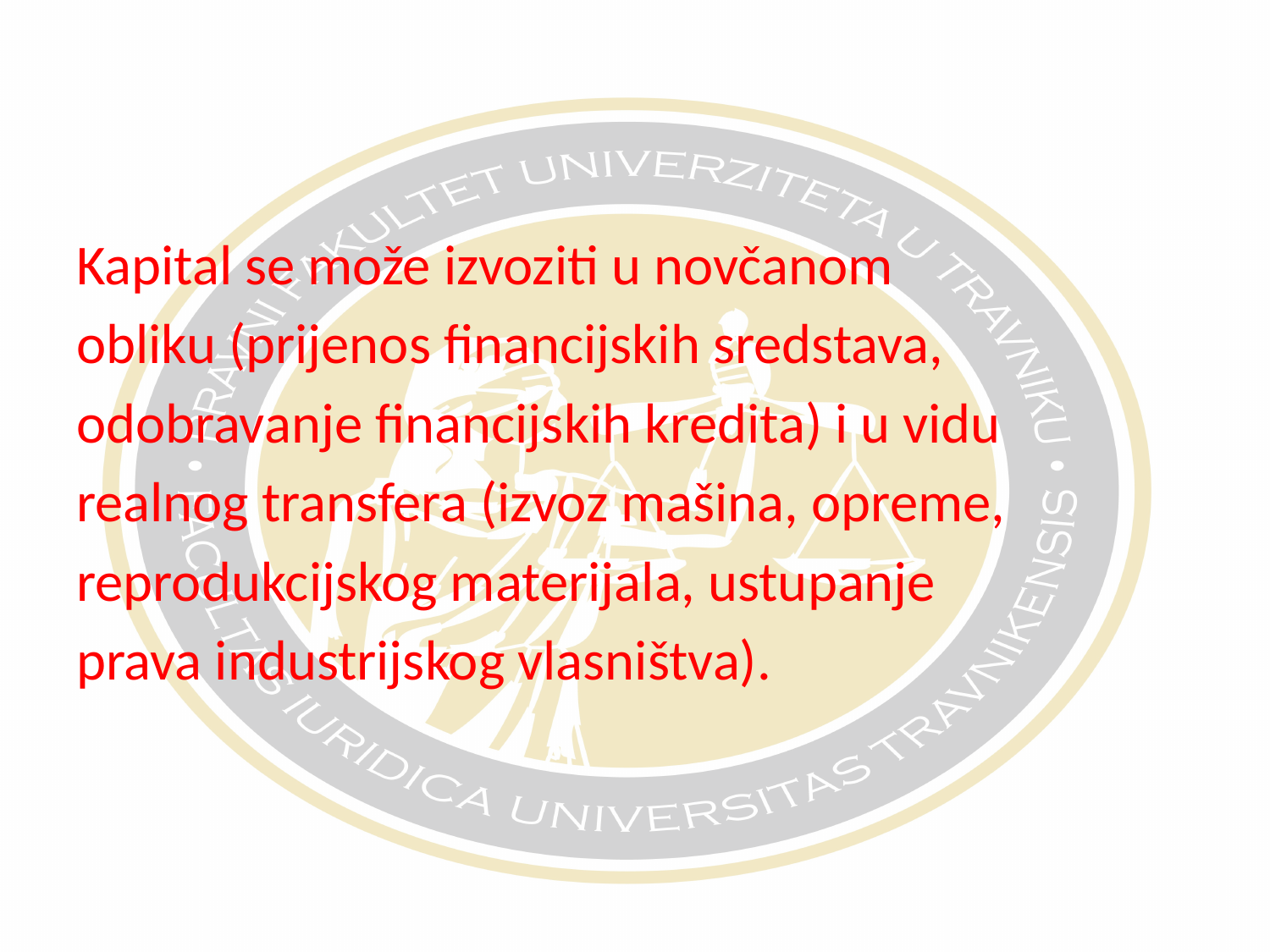

Kapital se može izvoziti u novčanom
obliku (prijenos financijskih sredstava,
odobravanje financijskih kredita) i u vidu
realnog transfera (izvoz mašina, opreme,
reprodukcijskog materijala, ustupanje
prava industrijskog vlasništva).